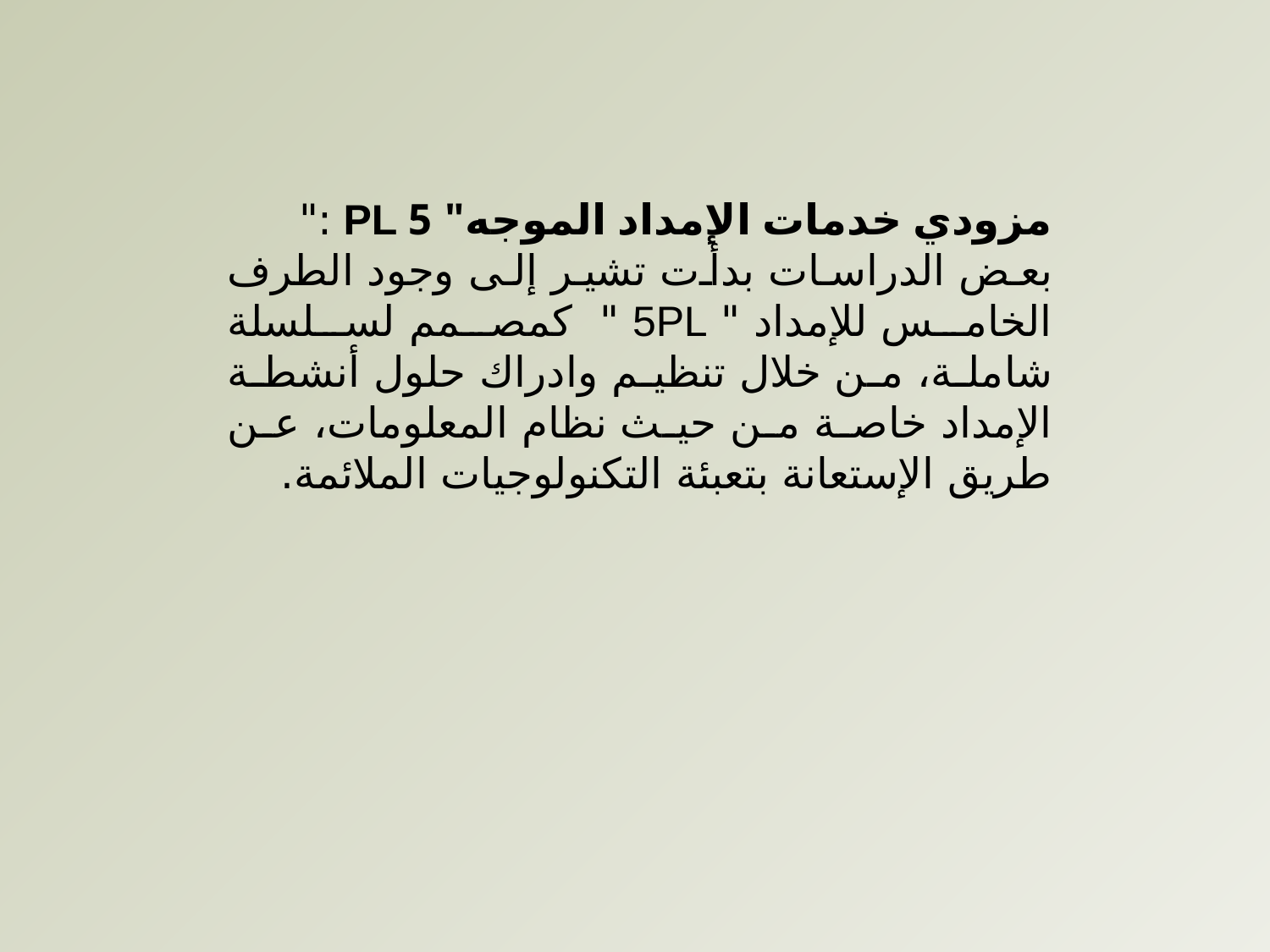

مزودي خدمات الإمداد الموجه" 5 PL :"
بعض الدراسات بدأت تشير إلى وجود الطرف الخامس للإمداد " 5PL "  كمصمم لسلسلة شاملة، من خلال تنظيم وادراك حلول أنشطة الإمداد خاصة من حيث نظام المعلومات، عن طريق الإستعانة بتعبئة التكنولوجيات الملائمة.